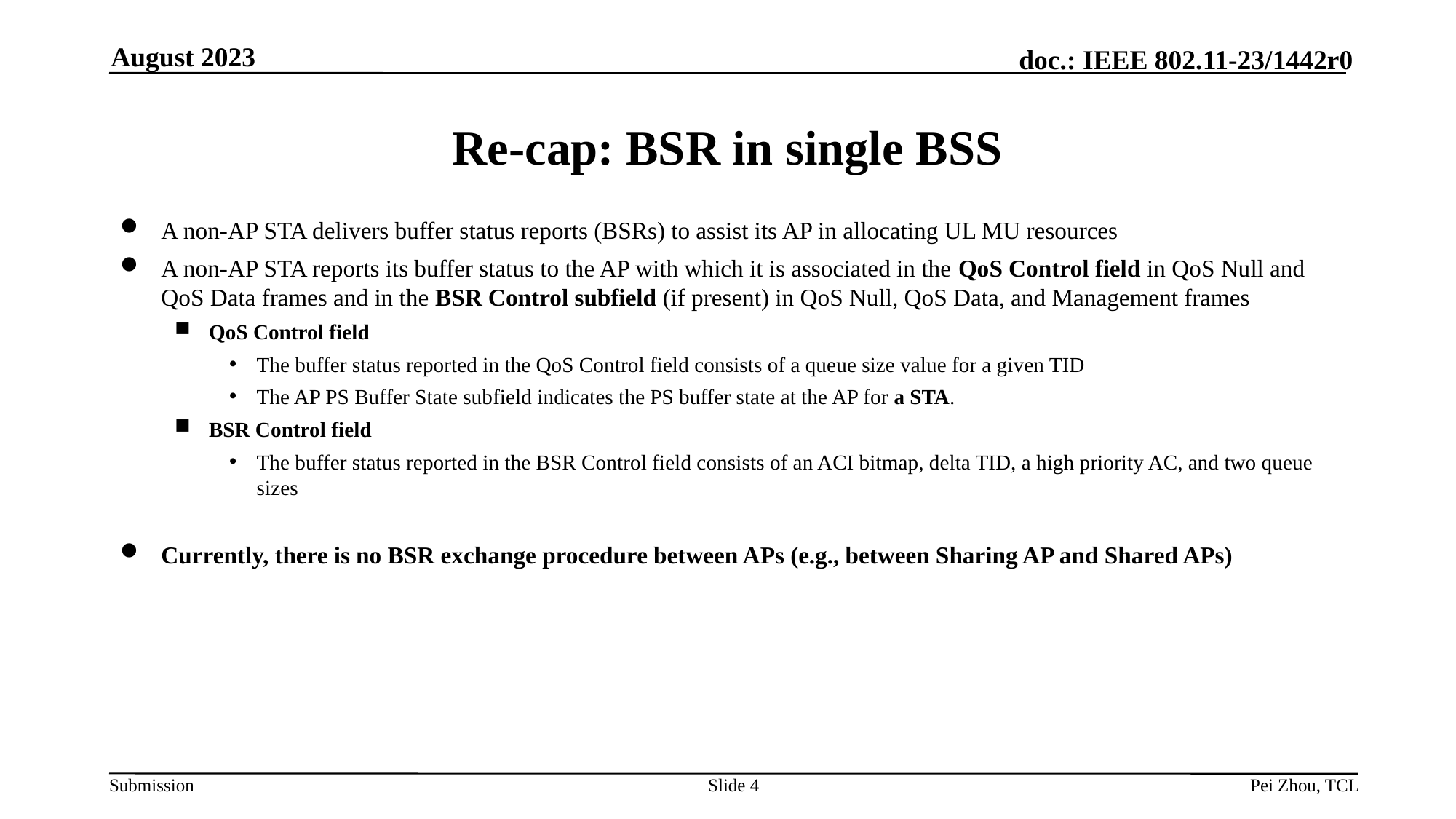

August 2023
# Re-cap: BSR in single BSS
A non-AP STA delivers buffer status reports (BSRs) to assist its AP in allocating UL MU resources
A non-AP STA reports its buffer status to the AP with which it is associated in the QoS Control field in QoS Null and QoS Data frames and in the BSR Control subfield (if present) in QoS Null, QoS Data, and Management frames
QoS Control field
The buffer status reported in the QoS Control field consists of a queue size value for a given TID
The AP PS Buffer State subfield indicates the PS buffer state at the AP for a STA.
BSR Control field
The buffer status reported in the BSR Control field consists of an ACI bitmap, delta TID, a high priority AC, and two queue sizes

Currently, there is no BSR exchange procedure between APs (e.g., between Sharing AP and Shared APs)
Slide 4
Pei Zhou, TCL